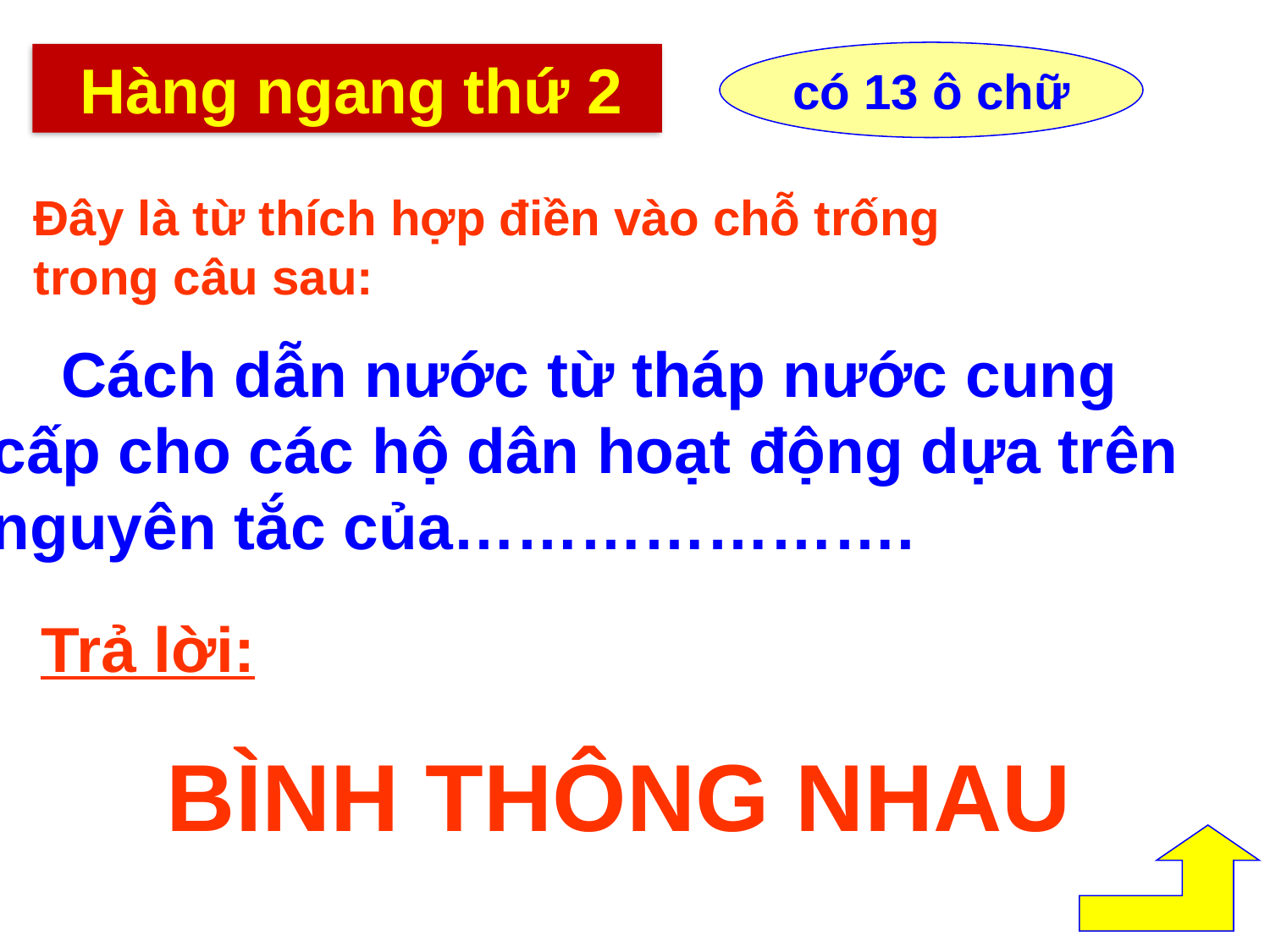

có 13 ô chữ
  Hàng ngang thứ 2
Đây là từ thích hợp điền vào chỗ trống trong câu sau:
    Cách dẫn nước từ tháp nước cung cấp cho các hộ dân hoạt động dựa trên nguyên tắc của………………….

Trả lời:
BÌNH THÔNG NHAU